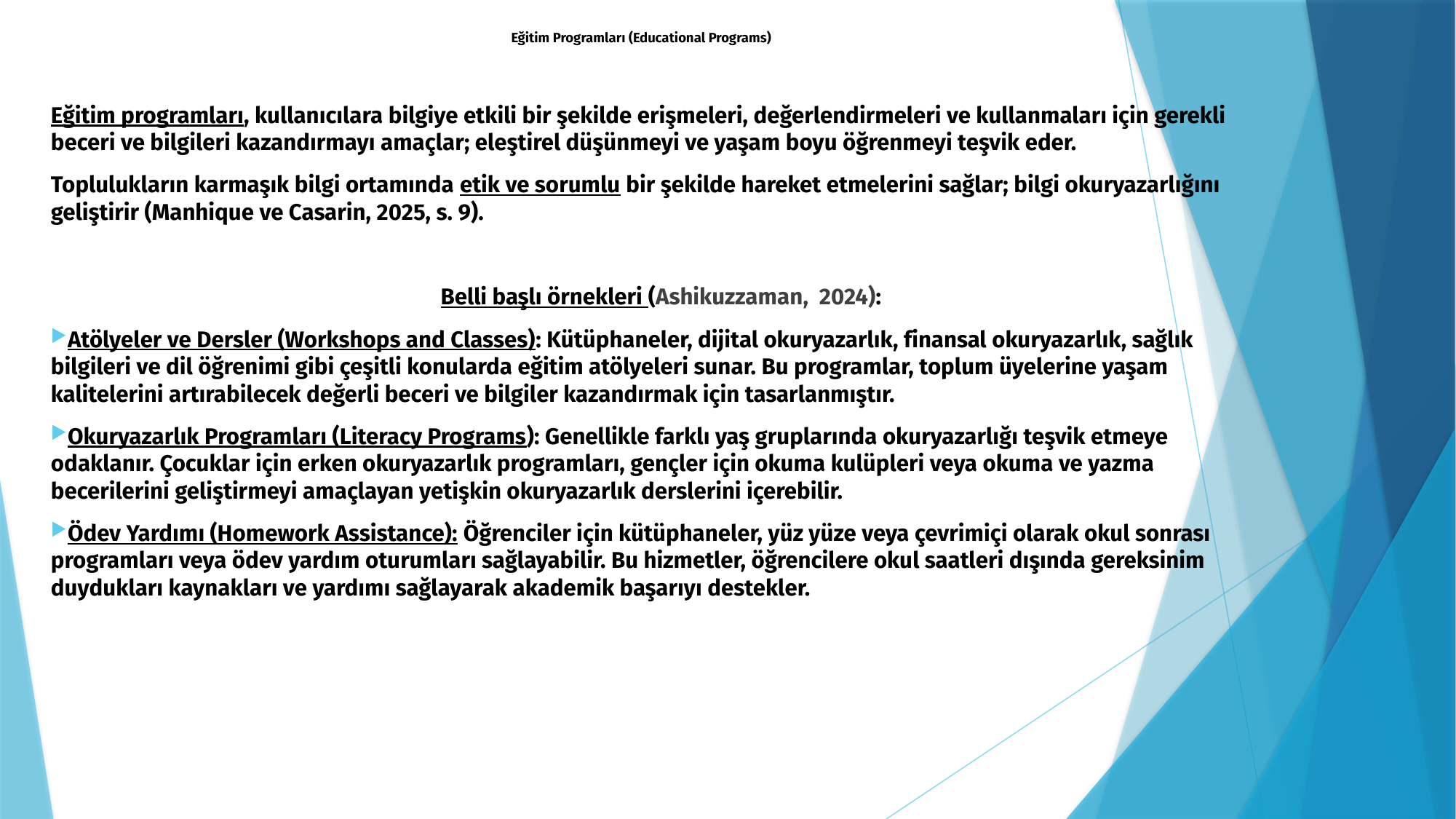

# Eğitim Programları (Educational Programs)
Eğitim programları, kullanıcılara bilgiye etkili bir şekilde erişmeleri, değerlendirmeleri ve kullanmaları için gerekli beceri ve bilgileri kazandırmayı amaçlar; eleştirel düşünmeyi ve yaşam boyu öğrenmeyi teşvik eder.
Toplulukların karmaşık bilgi ortamında etik ve sorumlu bir şekilde hareket etmelerini sağlar; bilgi okuryazarlığını geliştirir (Manhique ve Casarin, 2025, s. 9).

Belli başlı örnekleri (Ashikuzzaman,  2024):
Atölyeler ve Dersler (Workshops and Classes): Kütüphaneler, dijital okuryazarlık, finansal okuryazarlık, sağlık bilgileri ve dil öğrenimi gibi çeşitli konularda eğitim atölyeleri sunar. Bu programlar, toplum üyelerine yaşam kalitelerini artırabilecek değerli beceri ve bilgiler kazandırmak için tasarlanmıştır.
Okuryazarlık Programları (Literacy Programs): Genellikle farklı yaş gruplarında okuryazarlığı teşvik etmeye odaklanır. Çocuklar için erken okuryazarlık programları, gençler için okuma kulüpleri veya okuma ve yazma becerilerini geliştirmeyi amaçlayan yetişkin okuryazarlık derslerini içerebilir.
Ödev Yardımı (Homework Assistance): Öğrenciler için kütüphaneler, yüz yüze veya çevrimiçi olarak okul sonrası programları veya ödev yardım oturumları sağlayabilir. Bu hizmetler, öğrencilere okul saatleri dışında gereksinim duydukları kaynakları ve yardımı sağlayarak akademik başarıyı destekler.